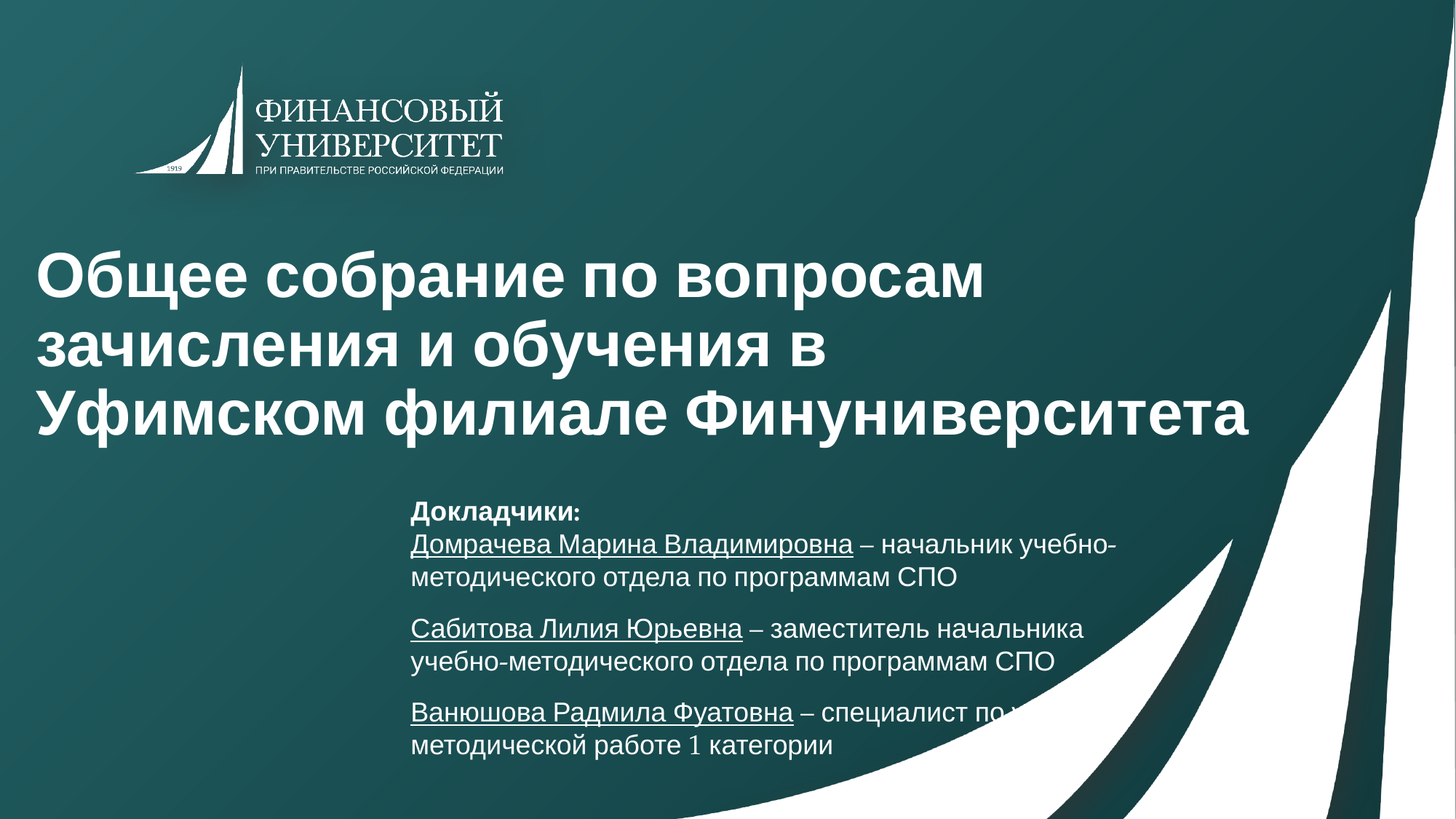

# Общее собрание по вопросам зачисления и обучения в Уфимском филиале Финуниверситета
Докладчики:
Домрачева Марина Владимировна – начальник учебно-методического отдела по программам СПО

Сабитова Лилия Юрьевна – заместитель начальника учебно-методического отдела по программам СПО

Ванюшова Радмила Фуатовна – специалист по учебно-методической работе 1 категории